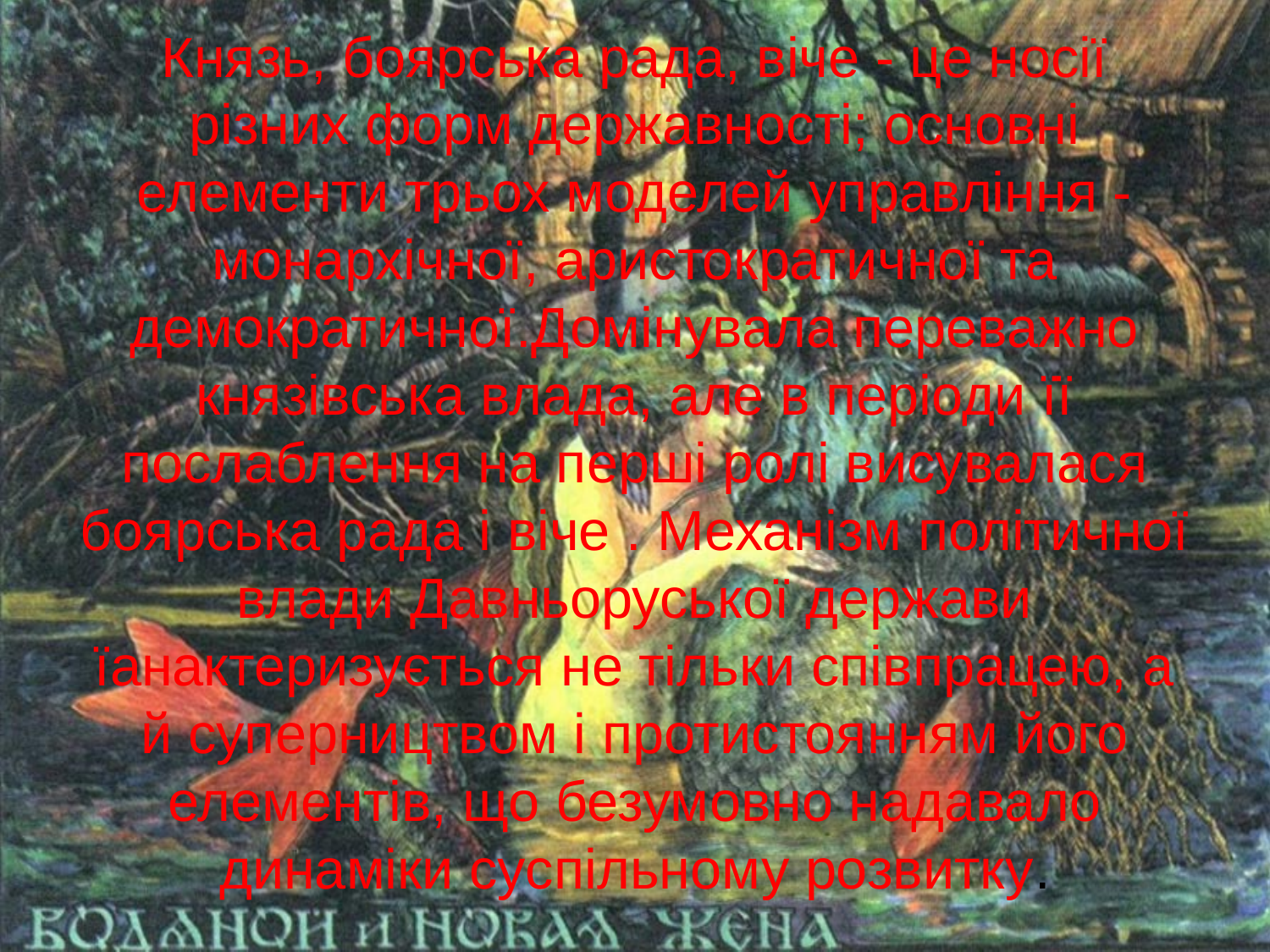

# Князь, боярська рада, віче - це носії різних форм державності; основні елементи трьох моделей управління - монархічної, аристократичної та демократичної.Домінувала переважно князівська влада, але в періоди її послаблення на перші ролі висувалася боярська рада і віче . Механізм політичної влади Давньоруської держави їанактеризується не тільки співпрацею, а й суперництвом і протистоянням його елементів, що безумовно надавало динаміки суспільному розвитку.